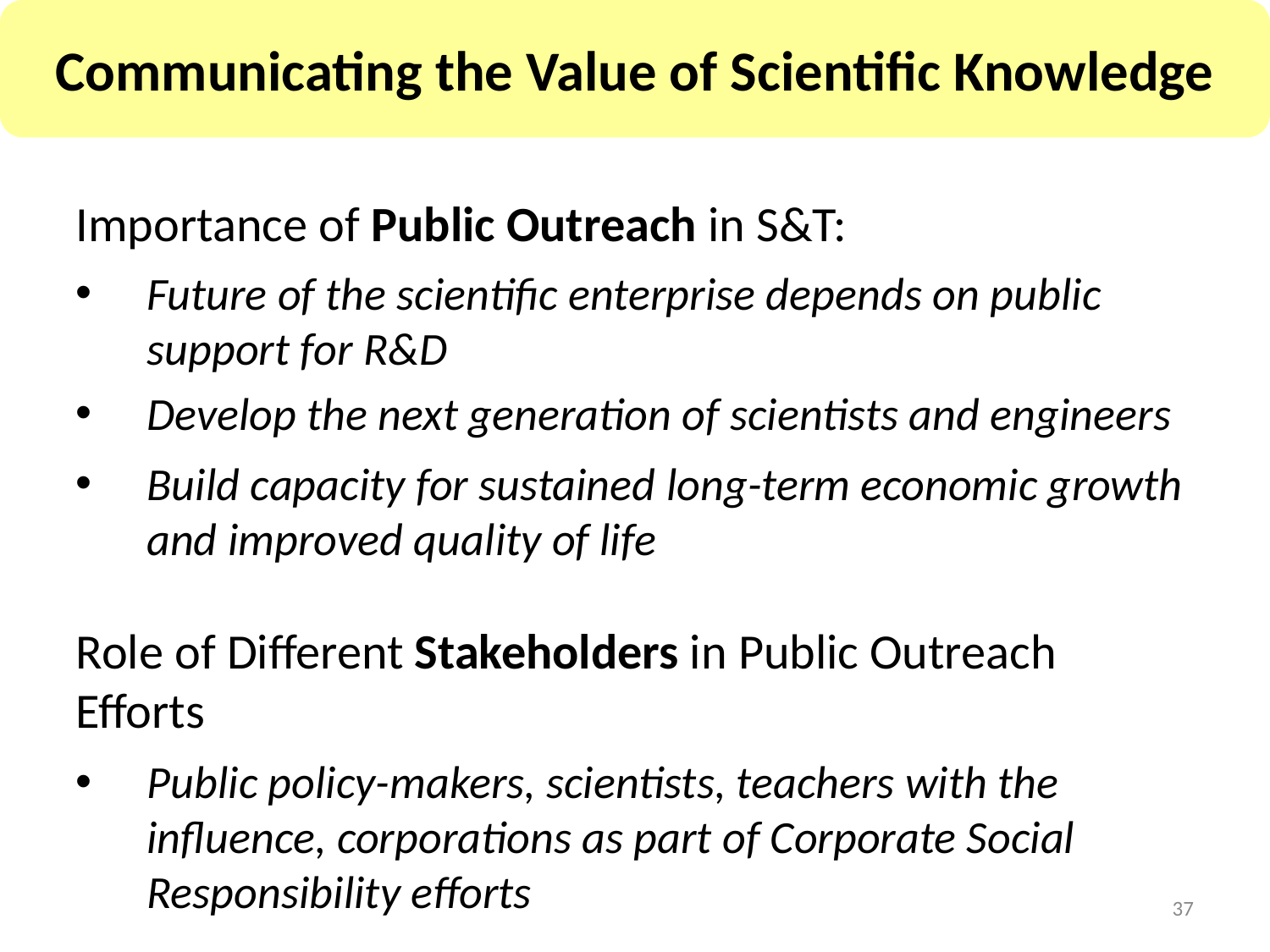

Communicating the Value of Scientific Knowledge
Importance of Public Outreach in S&T:

Future of the scientific enterprise depends on public support for R&D

Develop the next generation of scientists and engineers

Build capacity for sustained long-term economic growth and improved quality of life

Role of Different Stakeholders in Public Outreach Efforts

Public policy-makers, scientists, teachers with the influence, corporations as part of Corporate Social Responsibility efforts
37